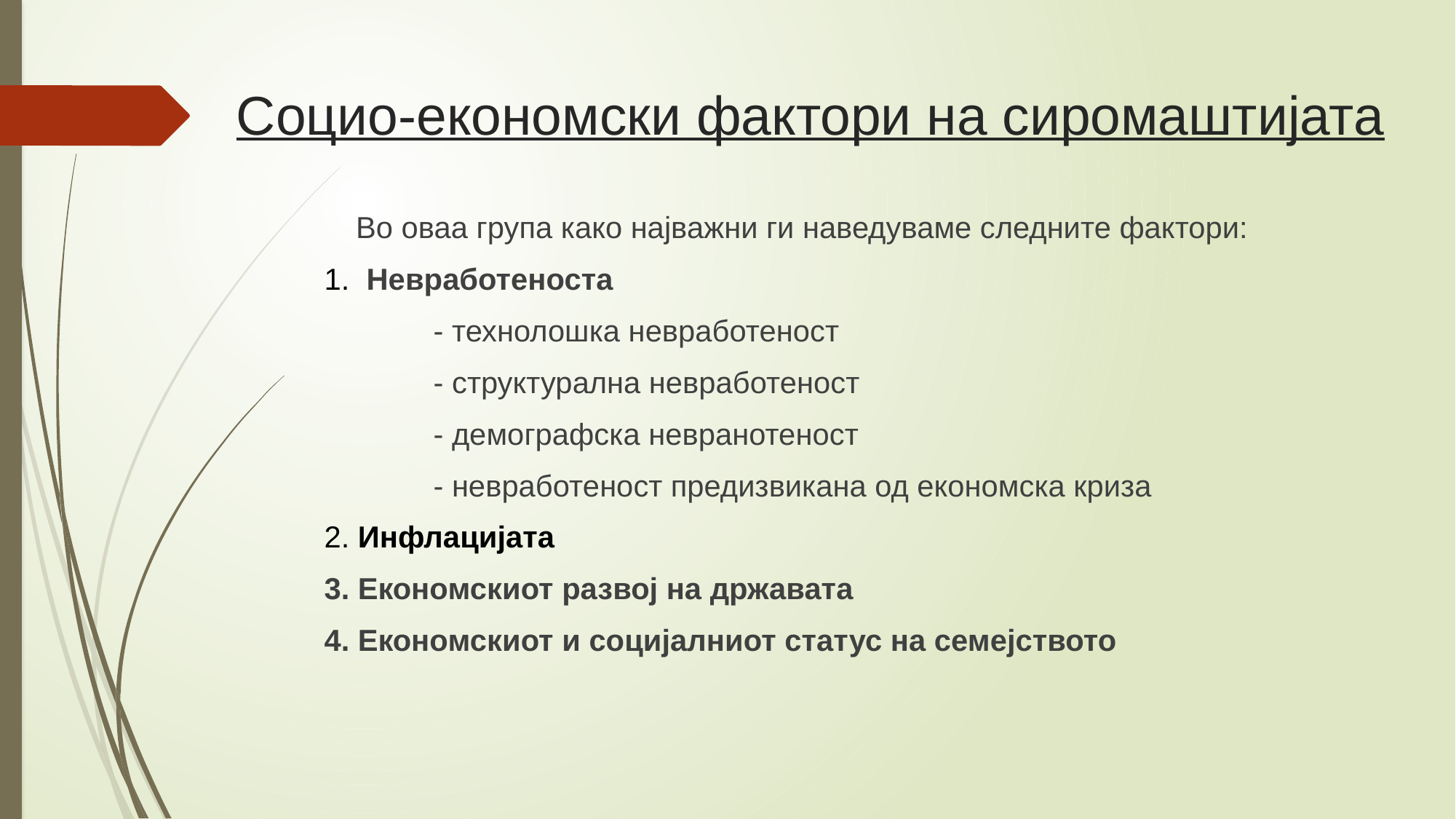

# Социо-економски фактори на сиромаштијата
 Во оваа група како најважни ги наведуваме следните фактори:
	1.  Невработеноста
		- технолошка невработеност
		- структурална невработеност
		- демографска невранотеност
		- невработеност предизвикана од економска криза
	2. Инфлацијата
	3. Економскиот развој на државата
	4. Економскиот и социјалниот статус на семејството